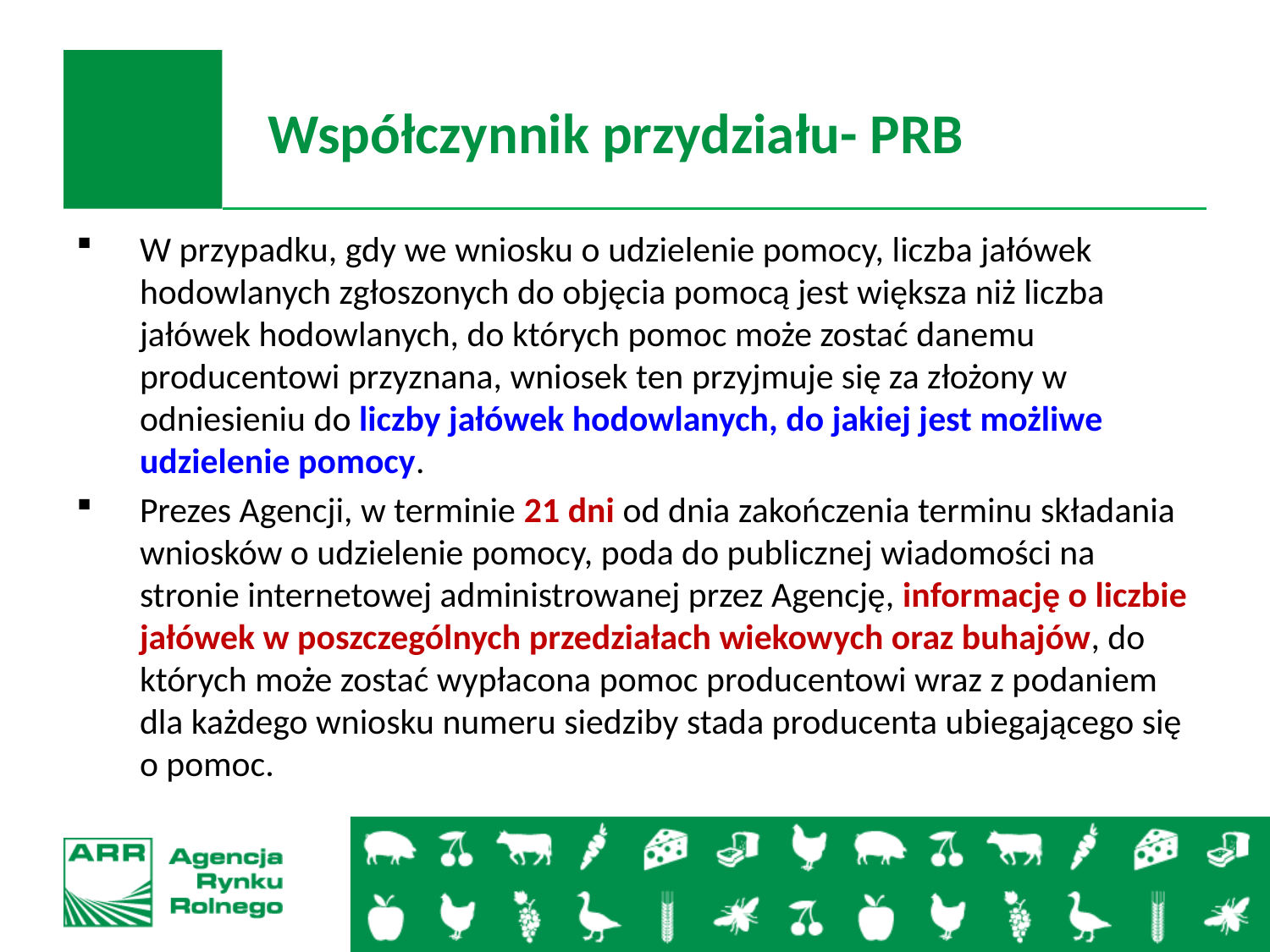

# Współczynnik przydziału- PRB
W przypadku, gdy we wniosku o udzielenie pomocy, liczba jałówek hodowlanych zgłoszonych do objęcia pomocą jest większa niż liczba jałówek hodowlanych, do których pomoc może zostać danemu producentowi przyznana, wniosek ten przyjmuje się za złożony w odniesieniu do liczby jałówek hodowlanych, do jakiej jest możliwe udzielenie pomocy.
Prezes Agencji, w terminie 21 dni od dnia zakończenia terminu składania wniosków o udzielenie pomocy, poda do publicznej wiadomości na stronie internetowej administrowanej przez Agencję, informację o liczbie jałówek w poszczególnych przedziałach wiekowych oraz buhajów, do których może zostać wypłacona pomoc producentowi wraz z podaniem dla każdego wniosku numeru siedziby stada producenta ubiegającego się o pomoc.